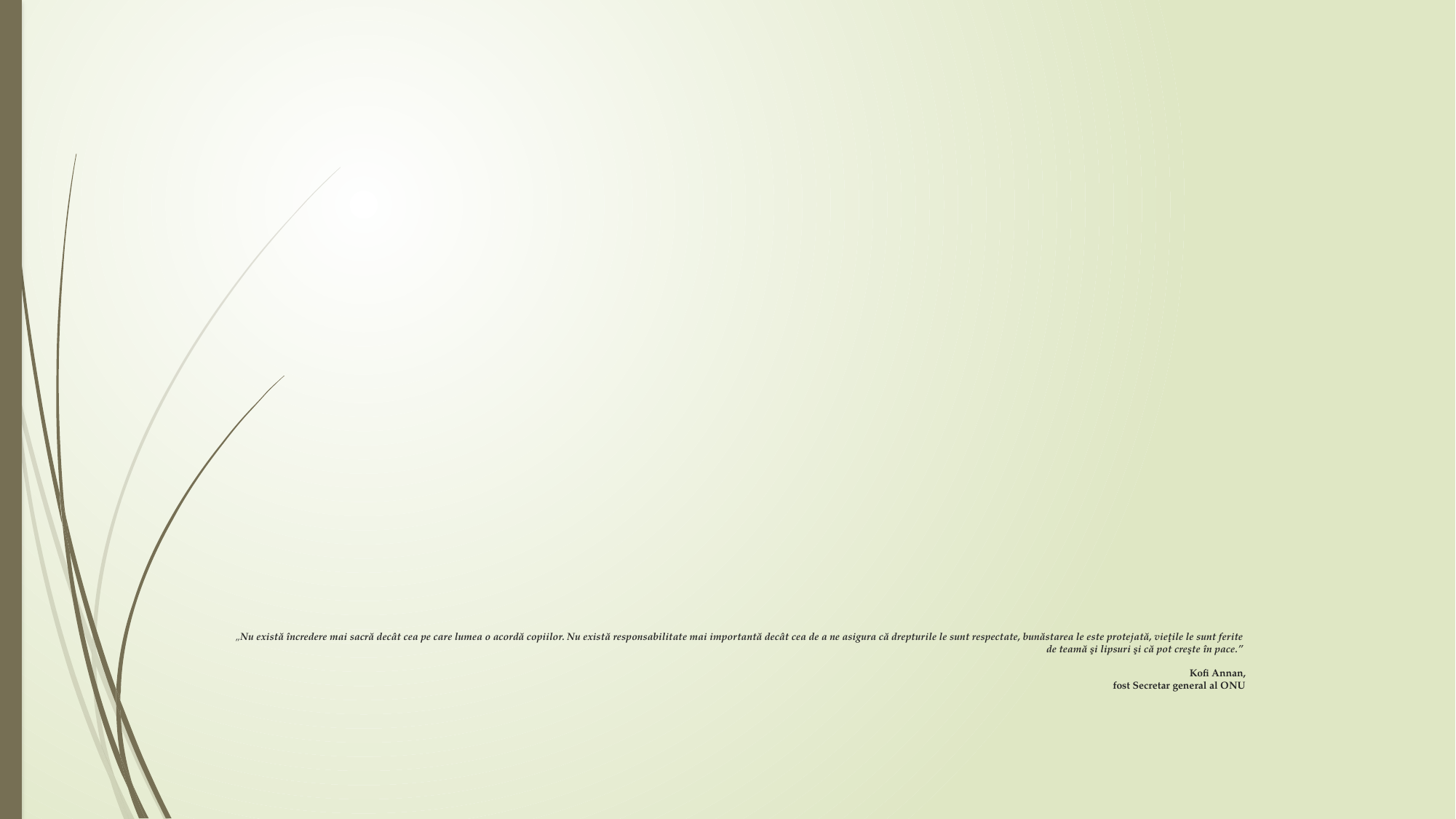

# „Nu există încredere mai sacră decât cea pe care lumea o acordă copiilor. Nu există responsabilitate mai importantă decât cea de a ne asigura că drepturile le sunt respectate, bunăstarea le este protejată, vieţile le sunt ferite de teamă şi lipsuri şi că pot creşte în pace.” Kofi Annan, fost Secretar general al ONU